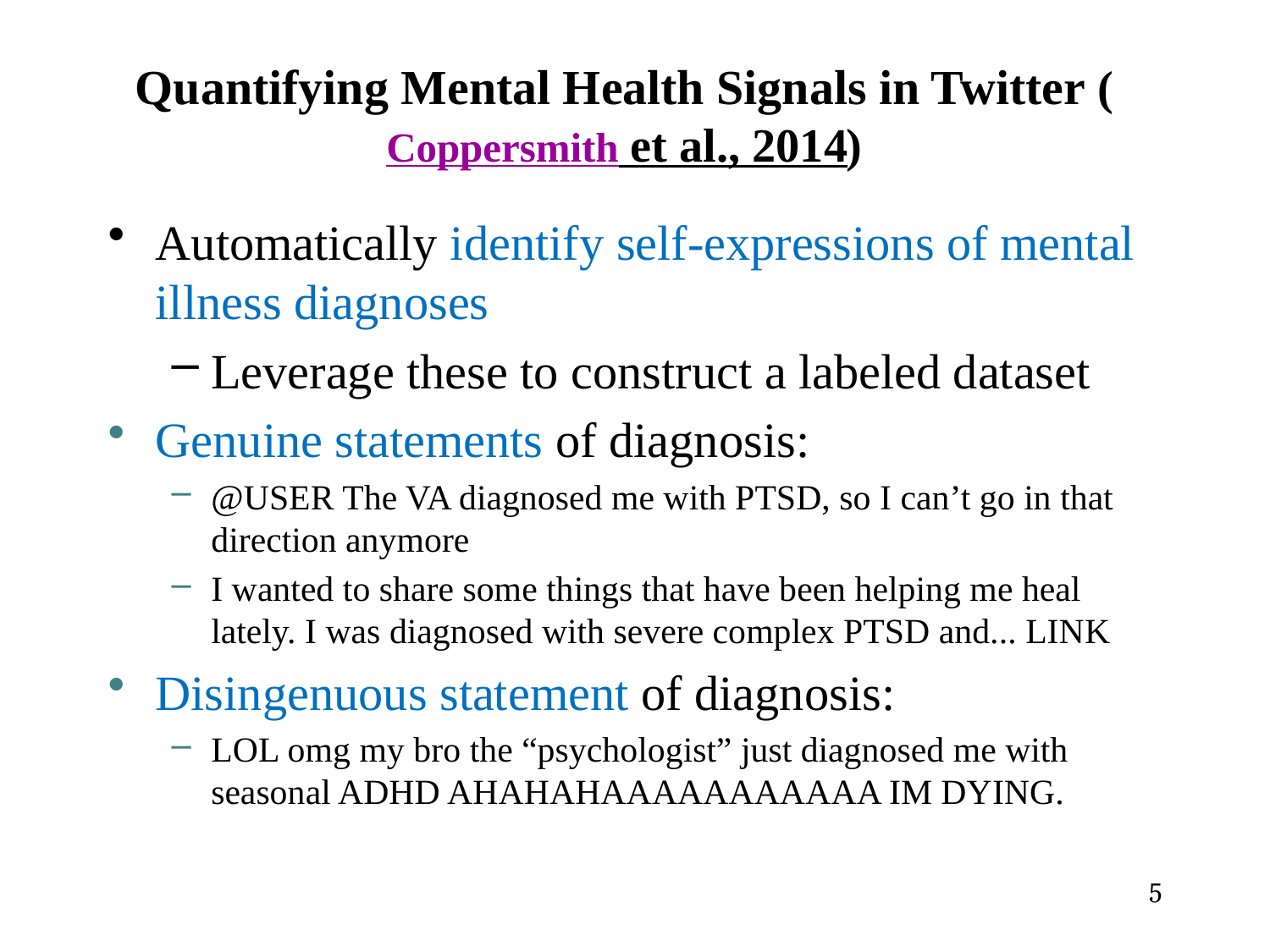

# Quantifying Mental Health Signals in Twitter (Coppersmith et al., 2014)
Automatically identify self-expressions of mental illness diagnoses
Leverage these to construct a labeled dataset
Genuine statements of diagnosis:
@USER The VA diagnosed me with PTSD, so I can’t go in that direction anymore
I wanted to share some things that have been helping me heal lately. I was diagnosed with severe complex PTSD and... LINK
Disingenuous statement of diagnosis:
LOL omg my bro the “psychologist” just diagnosed me with seasonal ADHD AHAHAHAAAAAAAAAAA IM DYING.

5